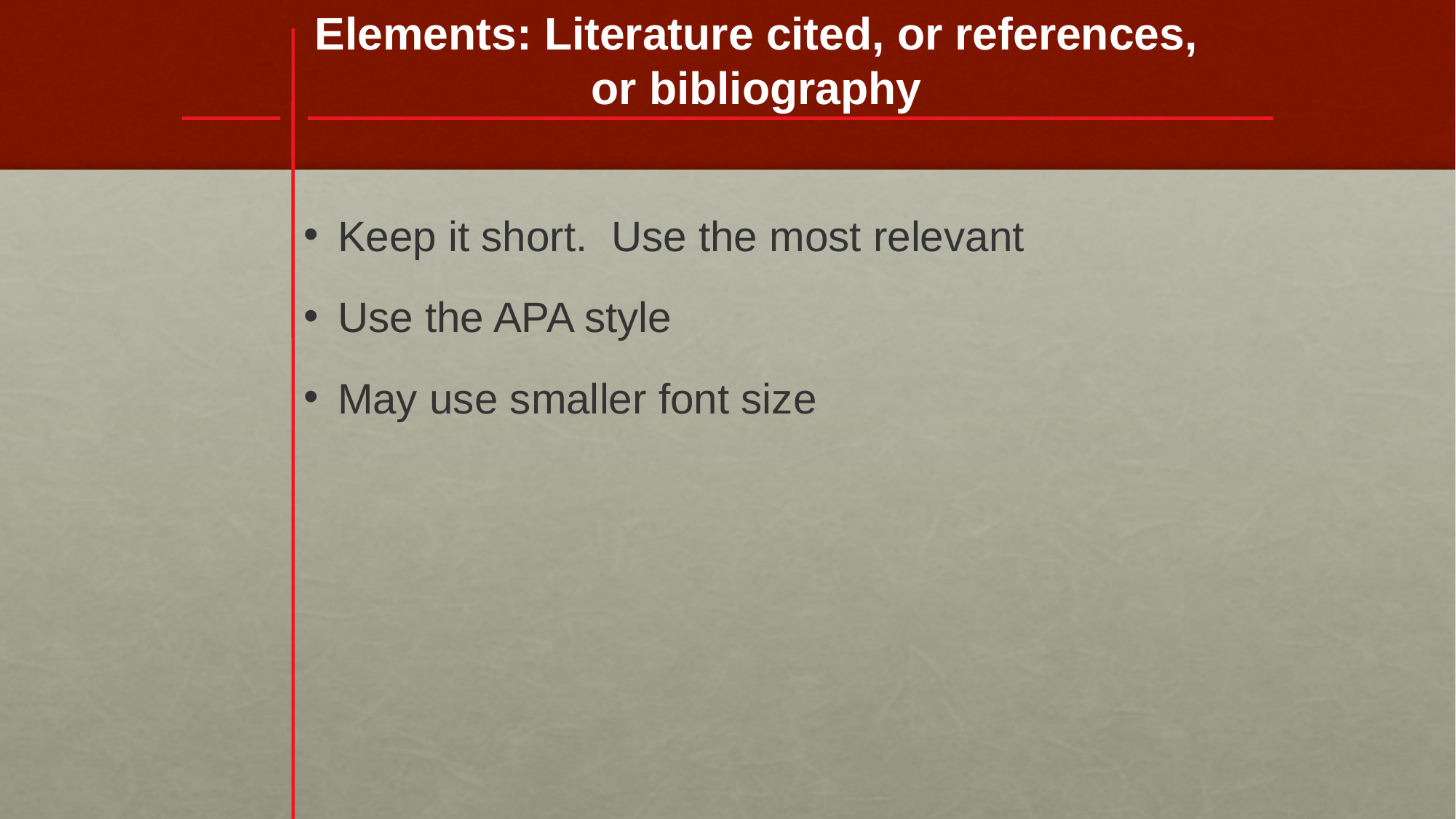

# Elements: Literature cited, or references, or bibliography

Keep it short.  Use the most relevant
Use the APA style
May use smaller font size